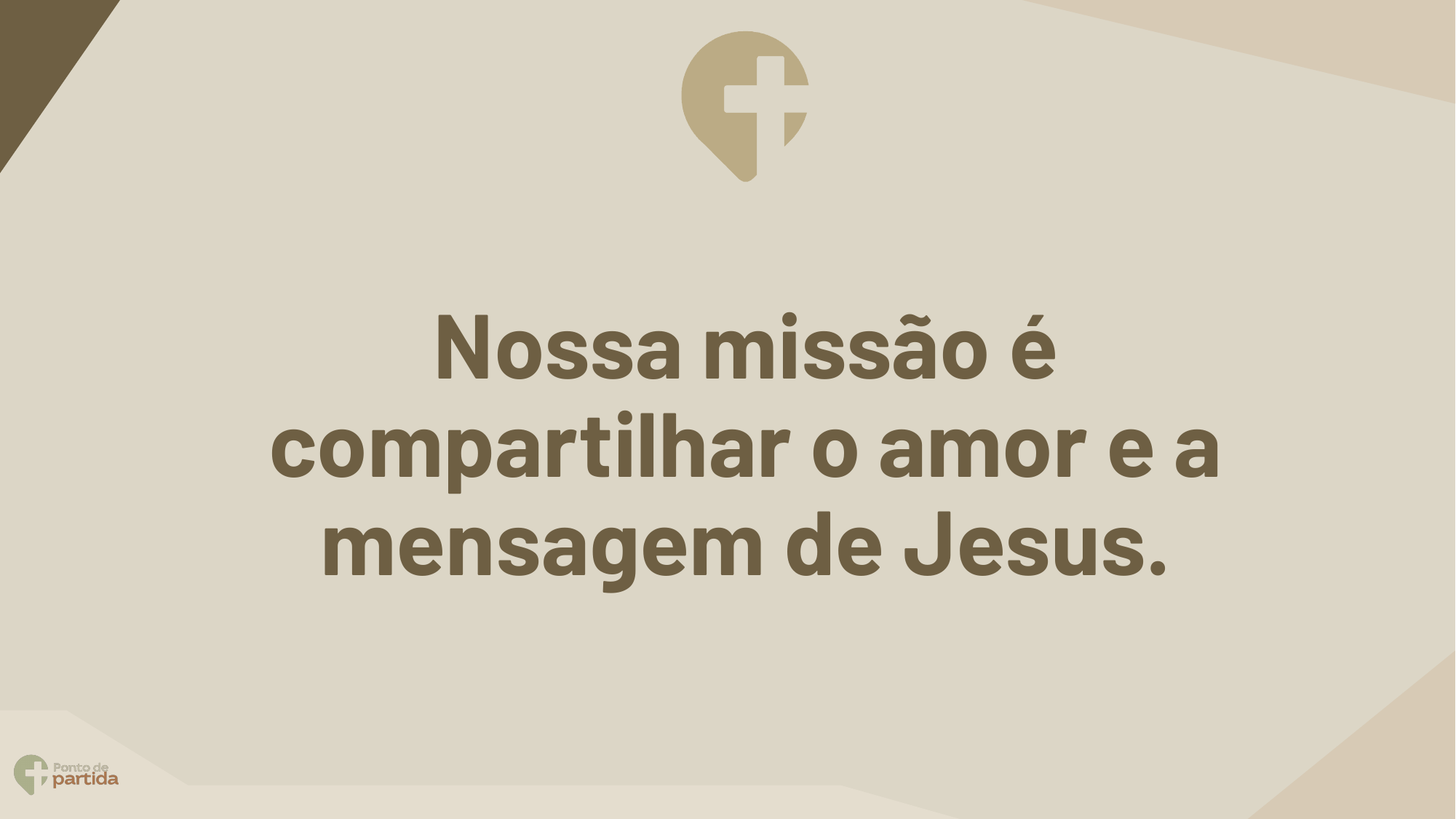

# Nossa missão é compartilhar o amor e a mensagem de Jesus.